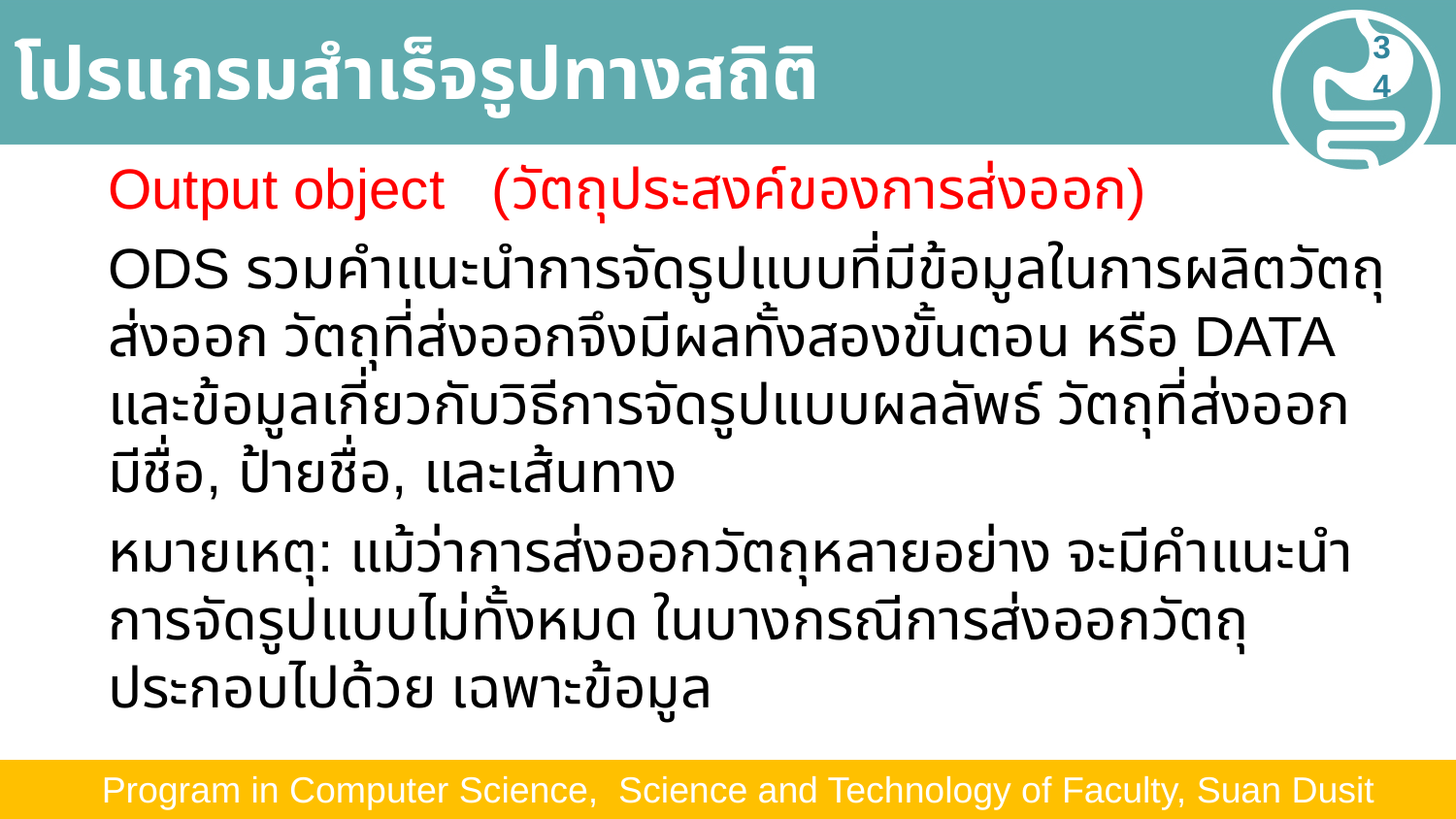

# โปรแกรมสำเร็จรูปทางสถิติ
34
Output object   (วัตถุประสงค์ของการส่งออก)
ODS รวมคำแนะนำการจัดรูปแบบที่มีข้อมูลในการผลิตวัตถุส่งออก วัตถุที่ส่งออกจึงมีผลทั้งสองขั้นตอน หรือ DATA และข้อมูลเกี่ยวกับวิธีการจัดรูปแบบผลลัพธ์ วัตถุที่ส่งออก มีชื่อ, ป้ายชื่อ, และเส้นทาง
หมายเหตุ: แม้ว่าการส่งออกวัตถุหลายอย่าง จะมีคำแนะนำการจัดรูปแบบไม่ทั้งหมด ในบางกรณีการส่งออกวัตถุประกอบไปด้วย เฉพาะข้อมูล
  Program in Computer Science,  Science and Technology of Faculty, Suan Dusit University